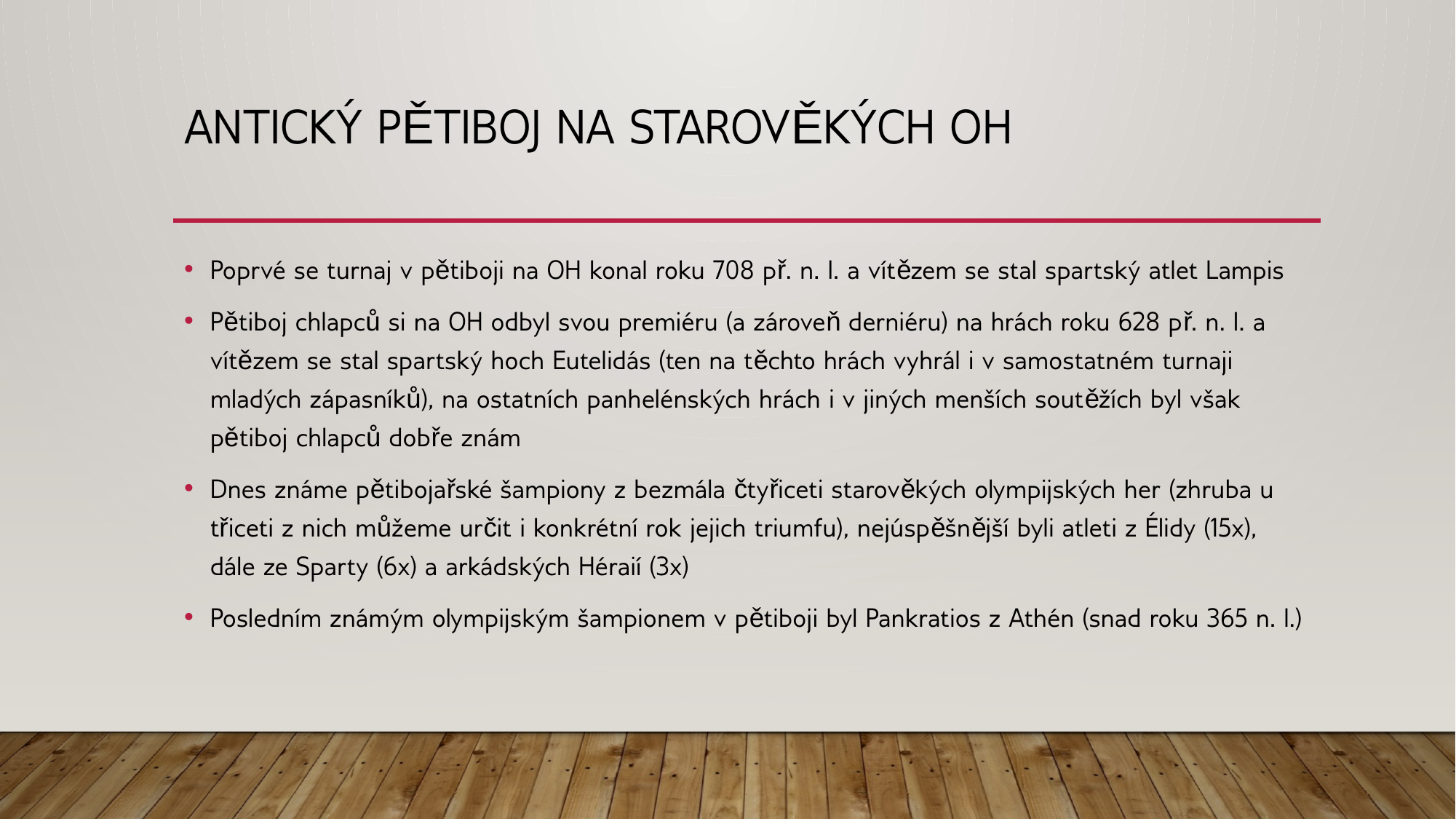

# Antický pětiboj na starověkých OH
Poprvé se turnaj v pětiboji na OH konal roku 708 př. n. l. a vítězem se stal spartský atlet Lampis
Pětiboj chlapců si na OH odbyl svou premiéru (a zároveň derniéru) na hrách roku 628 př. n. l. a vítězem se stal spartský hoch Eutelidás (ten na těchto hrách vyhrál i v samostatném turnaji mladých zápasníků), na ostatních panhelénských hrách i v jiných menších soutěžích byl však pětiboj chlapců dobře znám
Dnes známe pětibojařské šampiony z bezmála čtyřiceti starověkých olympijských her (zhruba u třiceti z nich můžeme určit i konkrétní rok jejich triumfu), nejúspěšnější byli atleti z Élidy (15x), dále ze Sparty (6x) a arkádských Héraií (3x)
Posledním známým olympijským šampionem v pětiboji byl Pankratios z Athén (snad roku 365 n. l.)